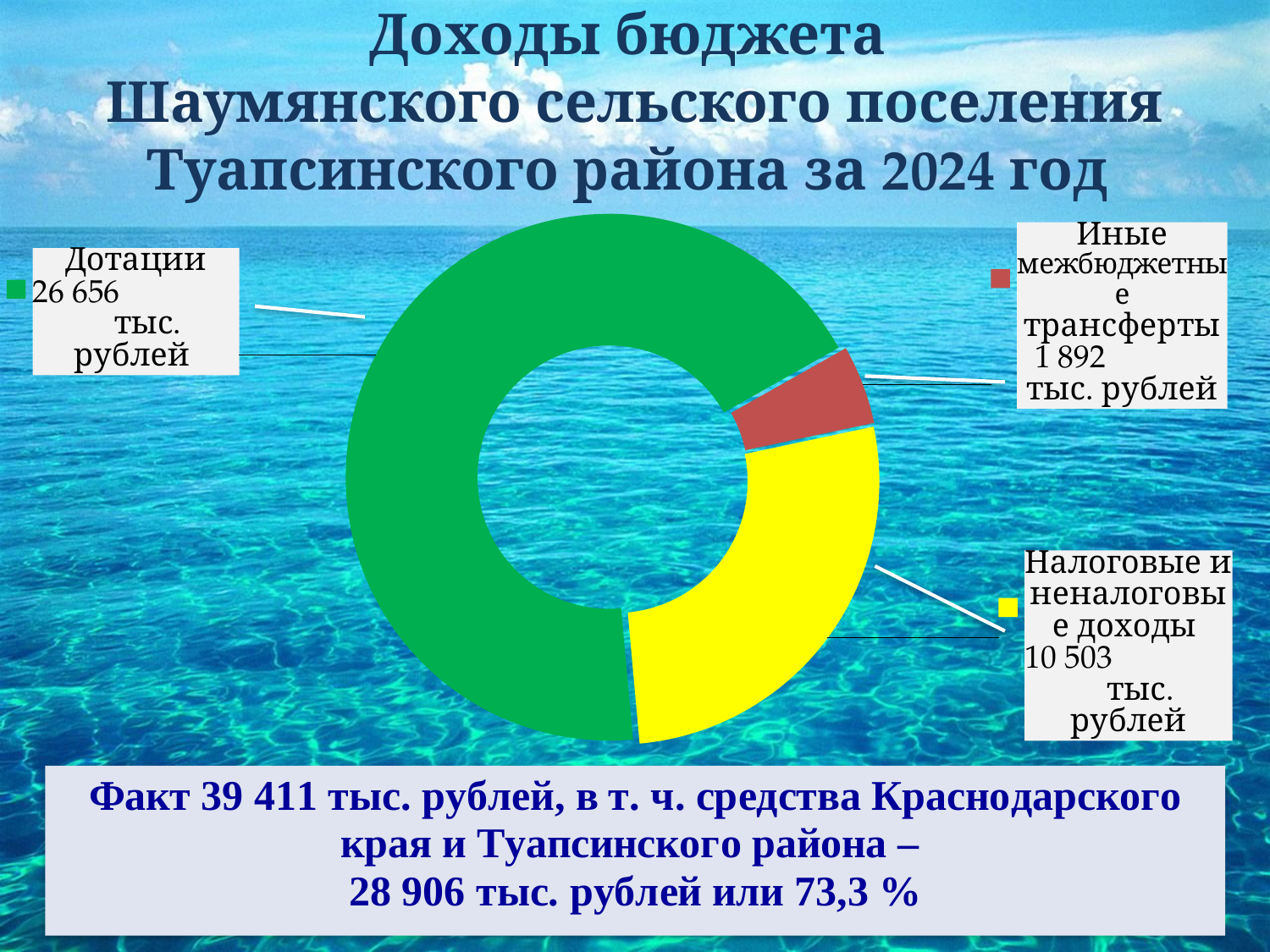

# Доходы бюджета Шаумянского сельского поселения Туапсинского района за 2024 год

### Chart

| Category | Столбец1 |
|---|---|
| Налоговые и неналоговые доходы 10 503 тыс. рублей | 10503.0 |
| Субвенции 358 тыс. рублей | 0.0 |
| Дотации  26 656 тыс. рублей  | 26656.0 |
| Иные межбюджетные трансферты
1 892 тыс. рублей | 1892.0 |
| Доходы от возврата остатков | 0.7 |